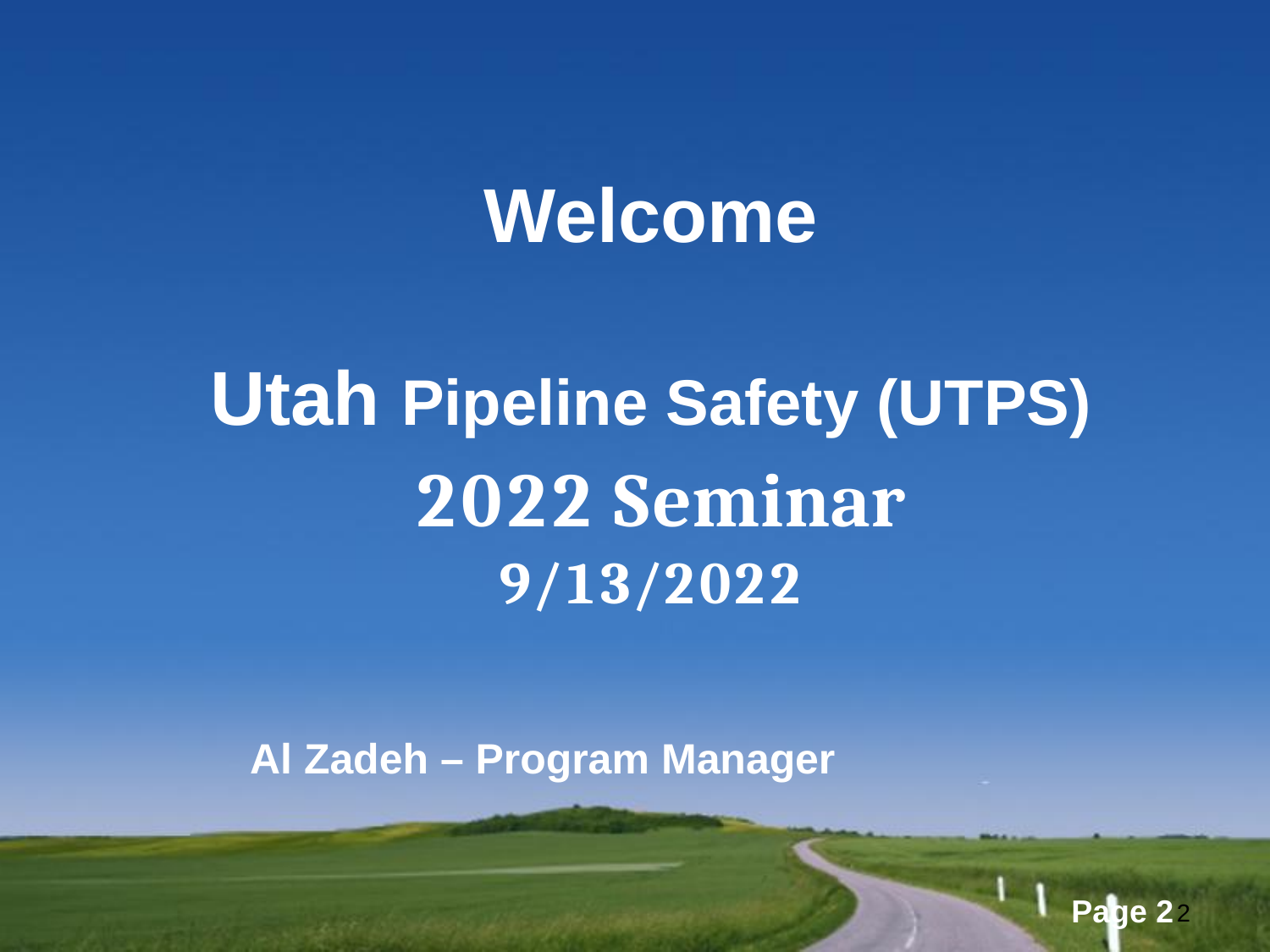

Welcome

Utah Pipeline Safety (UTPS)
 2022 Seminar
9/13/2022

Al Zadeh – Program Manager

2